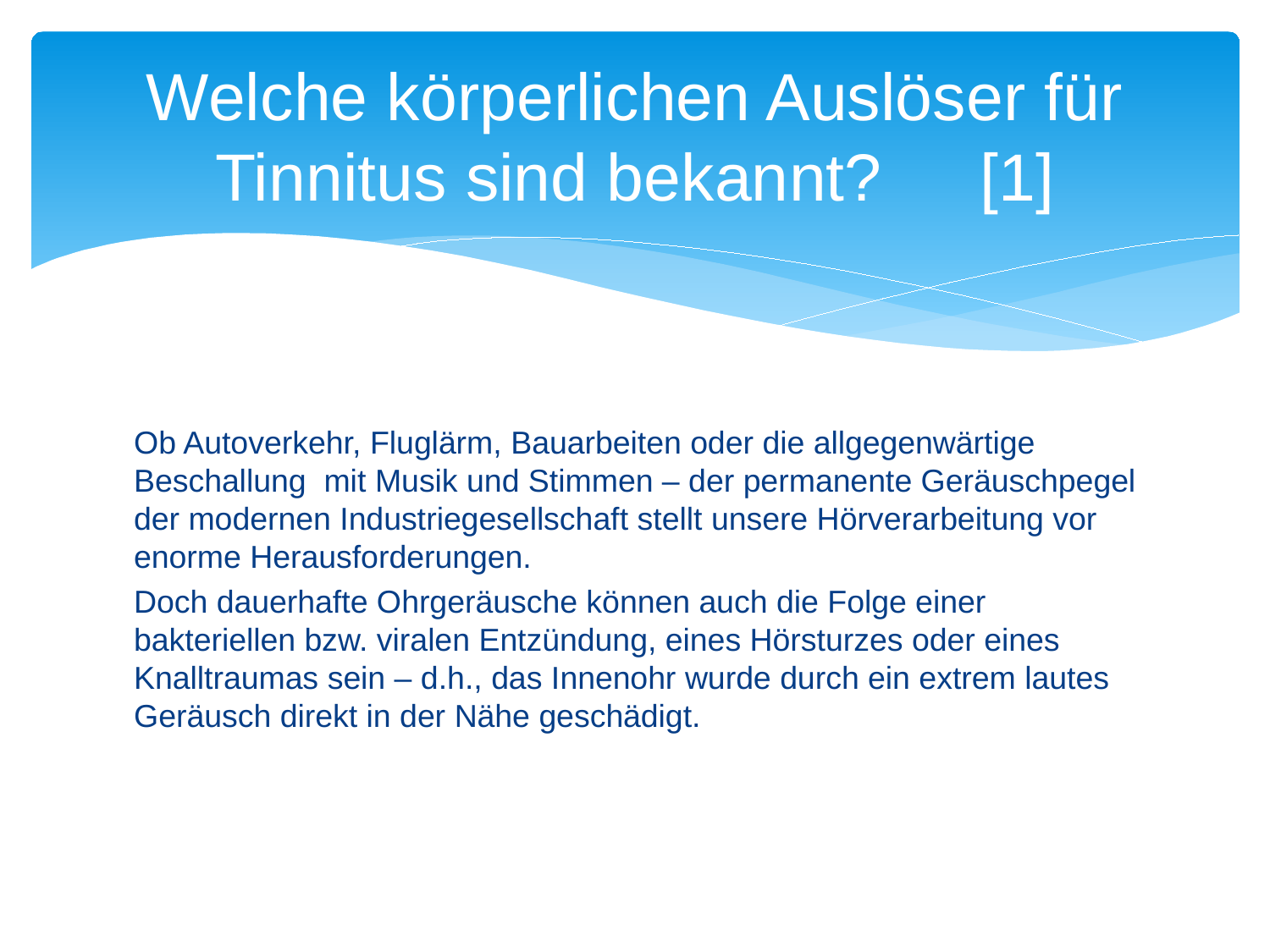

# Welche körperlichen Auslöser für Tinnitus sind bekannt?	[1]
Ob Autoverkehr, Fluglärm, Bauarbeiten oder die allgegenwärtige Beschallung  mit Musik und Stimmen – der permanente Geräuschpegel der modernen Industriegesellschaft stellt unsere Hörverarbeitung vor enorme Herausforderungen.
Doch dauerhafte Ohrgeräusche können auch die Folge einer bakteriellen bzw. viralen Entzündung, eines Hörsturzes oder eines Knalltraumas sein – d.h., das Innenohr wurde durch ein extrem lautes Geräusch direkt in der Nähe geschädigt.